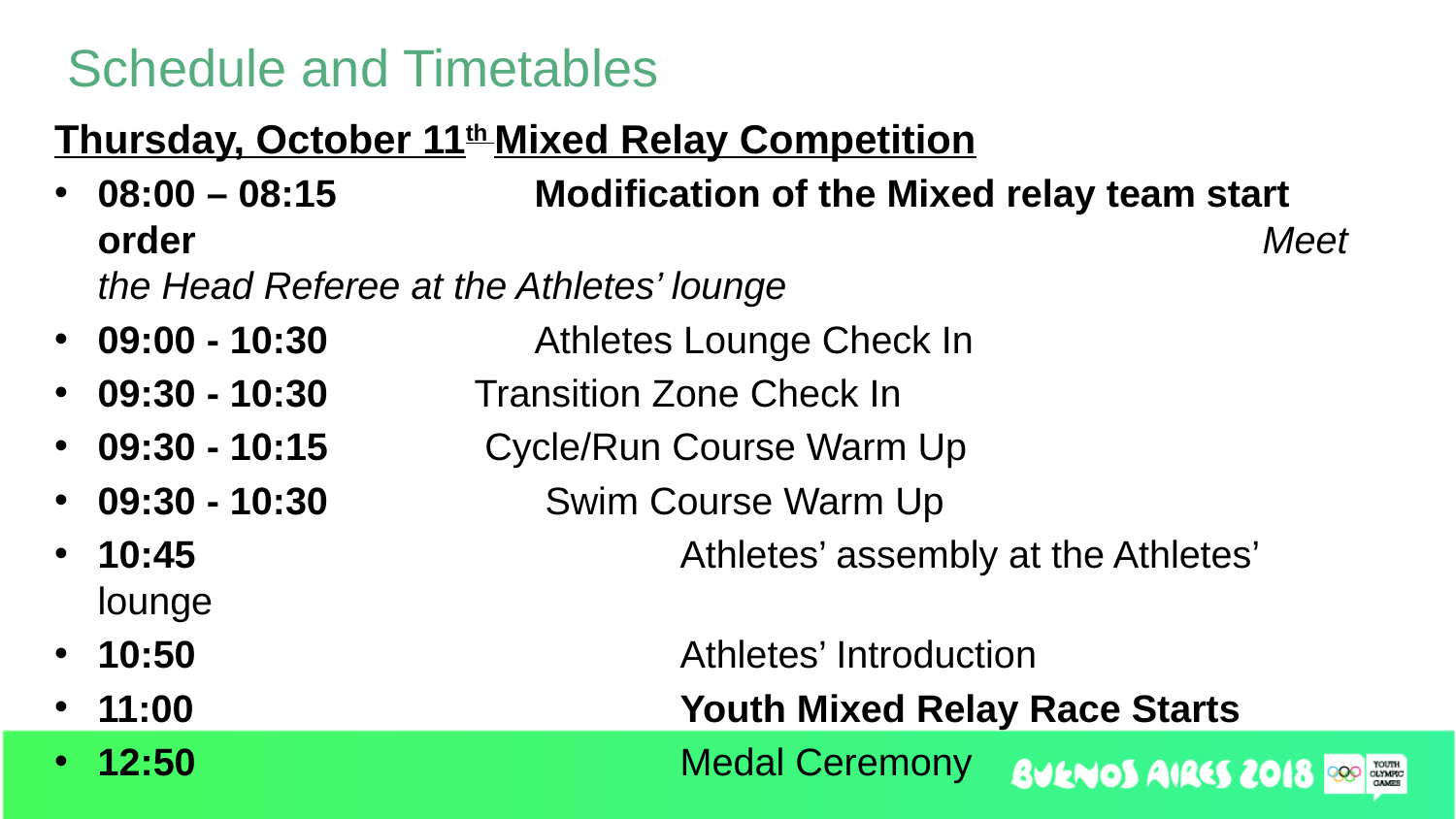

Schedule and Timetables
Thursday, October 11th Mixed Relay Competition
08:00 – 08:15	     	Modification of the Mixed relay team start order  						     		Meet the Head Referee at the Athletes’ lounge
09:00 - 10:30		Athletes Lounge Check In
09:30 - 10:30	        Transition Zone Check In
09:30 - 10:15	         Cycle/Run Course Warm Up
09:30 - 10:30   	    	 Swim Course Warm Up
10:45			     	Athletes’ assembly at the Athletes’ lounge
10:50			     	Athletes’ Introduction
11:00			     	Youth Mixed Relay Race Starts
12:50			     	Medal Ceremony